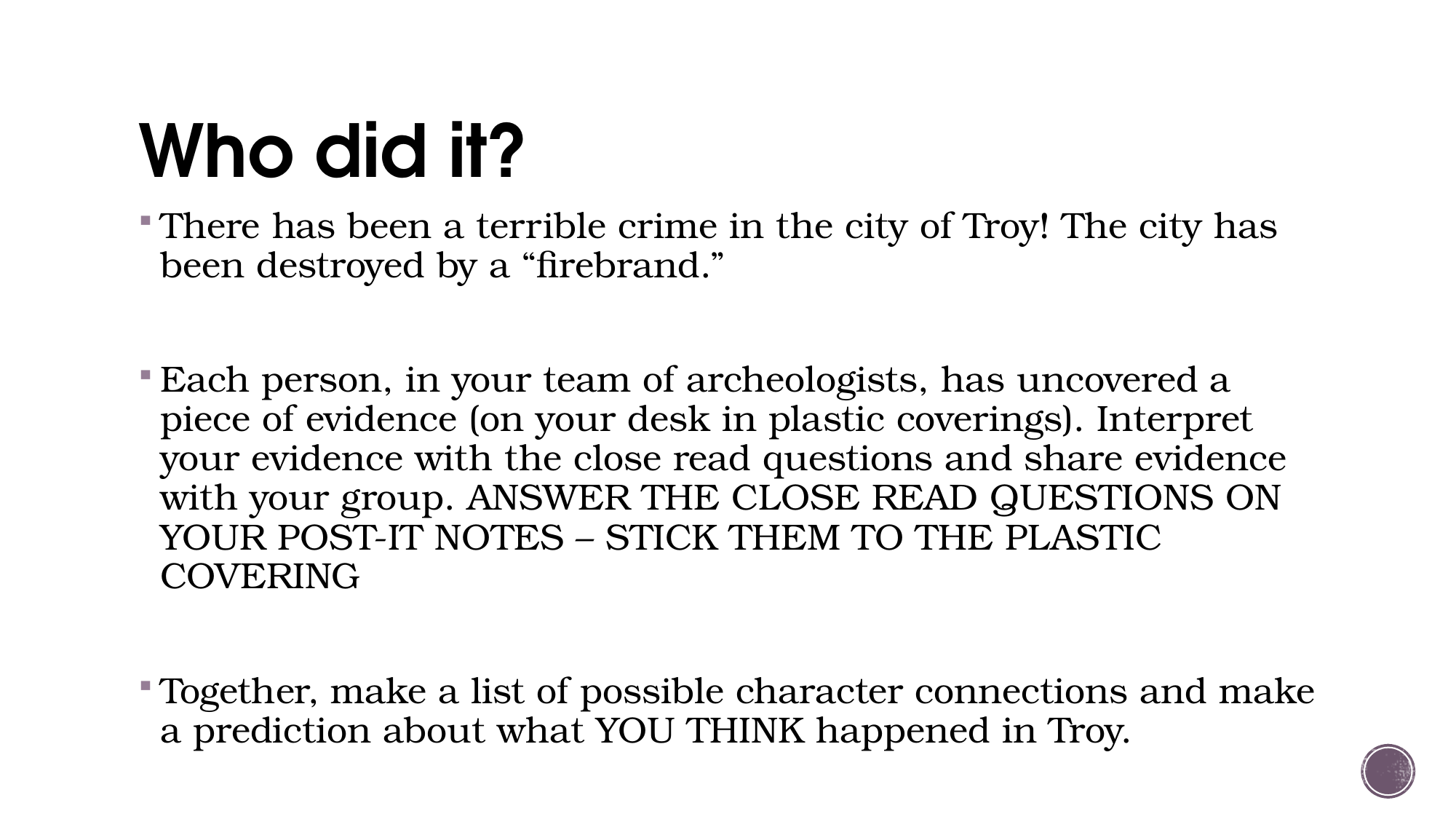

# Who did it?
There has been a terrible crime in the city of Troy! The city has been destroyed by a “firebrand.”

Each person, in your team of archeologists, has uncovered a piece of evidence (on your desk in plastic coverings). Interpret your evidence with the close read questions and share evidence with your group. ANSWER THE CLOSE READ QUESTIONS ON YOUR POST-IT NOTES – STICK THEM TO THE PLASTIC COVERING

Together, make a list of possible character connections and make a prediction about what YOU THINK happened in Troy.